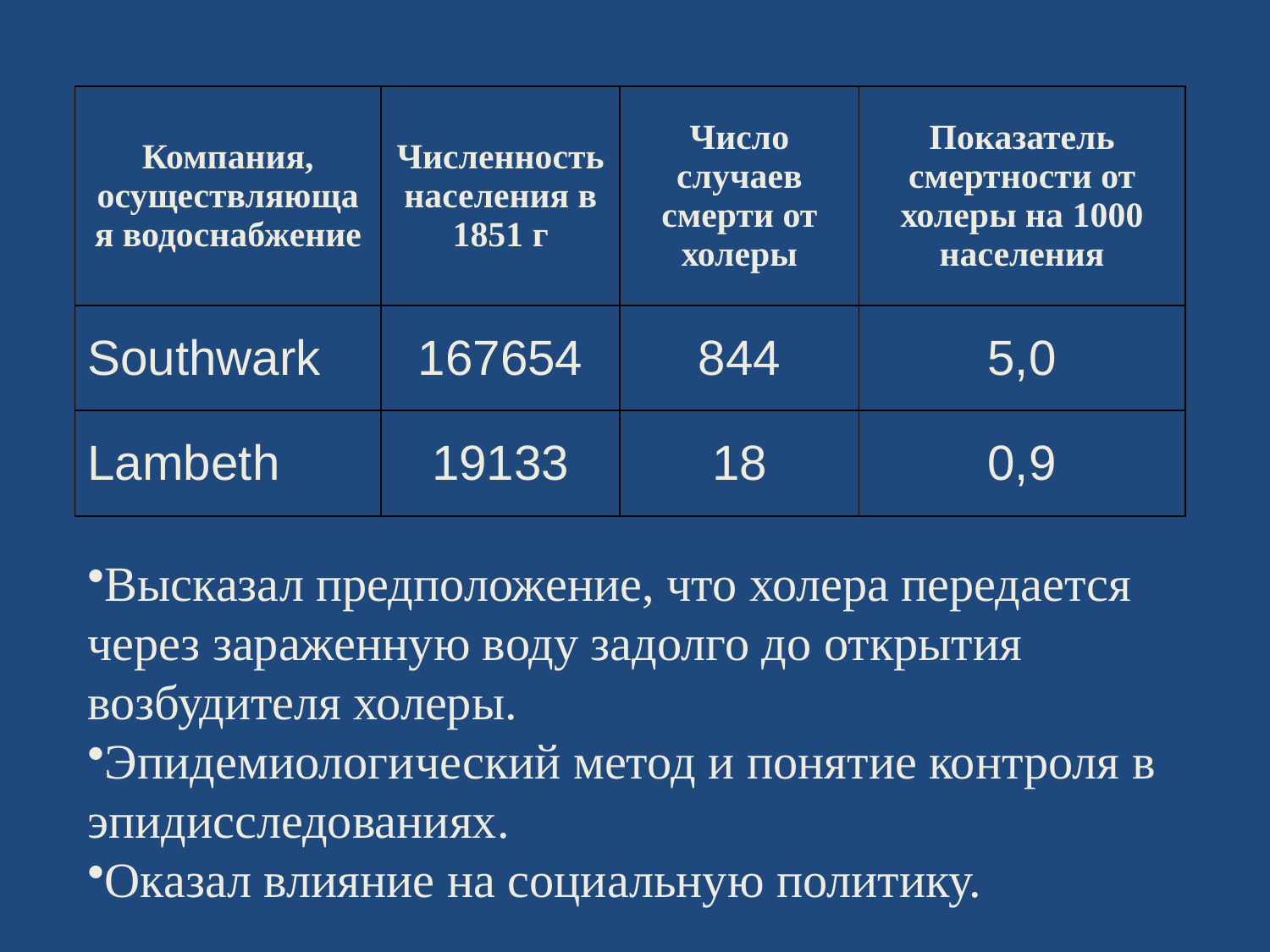

| Компания, осуществляющая водоснабжение | Численность населения в 1851 г | Число случаев смерти от холеры | Показатель смертности от холеры на 1000 населения |
| --- | --- | --- | --- |
| Southwark | 167654 | 844 | 5,0 |
| Lambeth | 19133 | 18 | 0,9 |
Высказал предположение, что холера передается через зараженную воду задолго до открытия возбудителя холеры.
Эпидемиологический метод и понятие контроля в эпидисследованиях.
Оказал влияние на социальную политику.